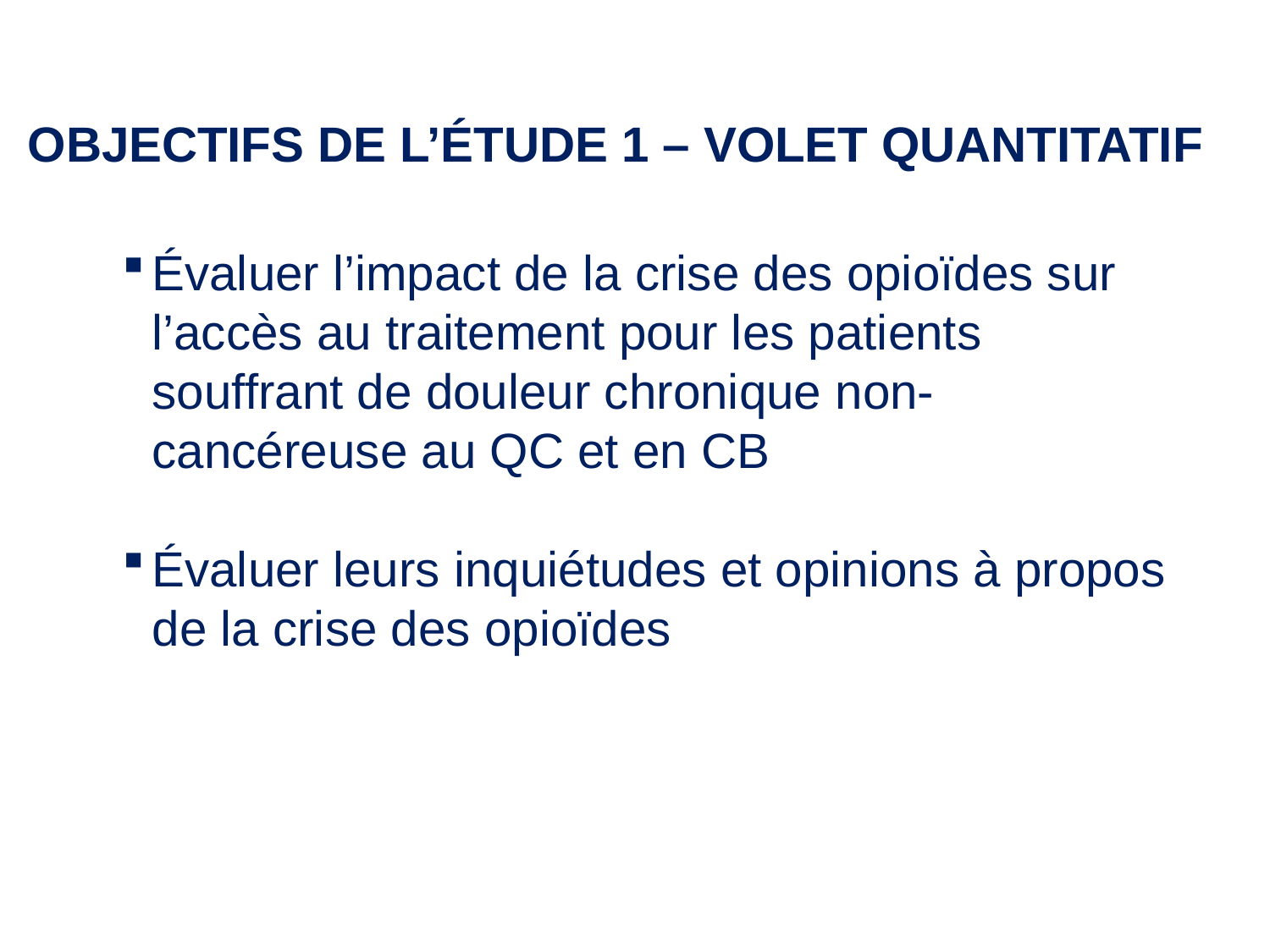

OBJECTIFS DE L’ÉTUDE 1 – VOLET QUANTITATIF
Évaluer l’impact de la crise des opioïdes sur l’accès au traitement pour les patients souffrant de douleur chronique non-cancéreuse au QC et en CB

Évaluer leurs inquiétudes et opinions à propos de la crise des opioïdes